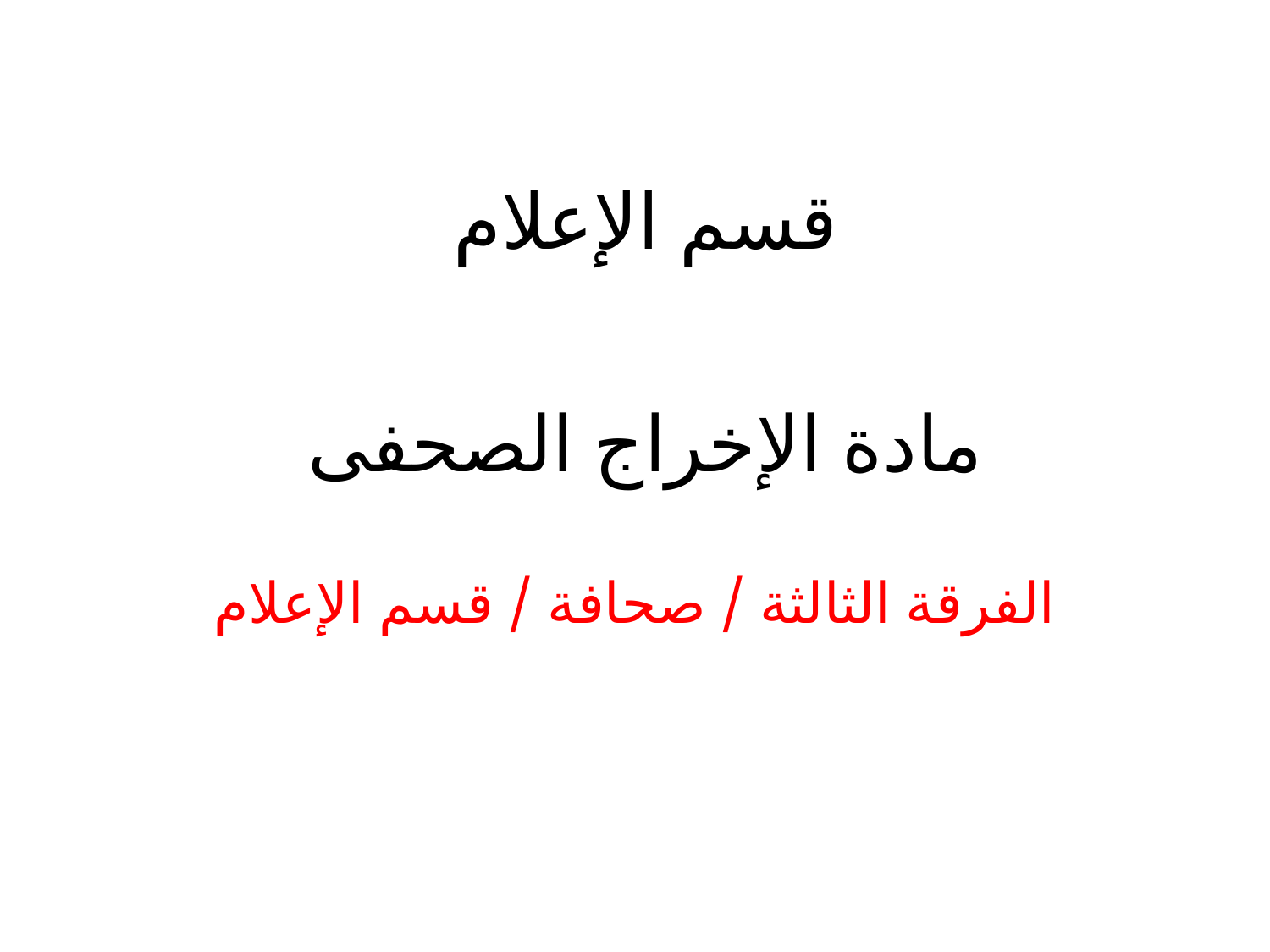

# قسم الإعلام
مادة الإخراج الصحفى
الفرقة الثالثة / صحافة / قسم الإعلام